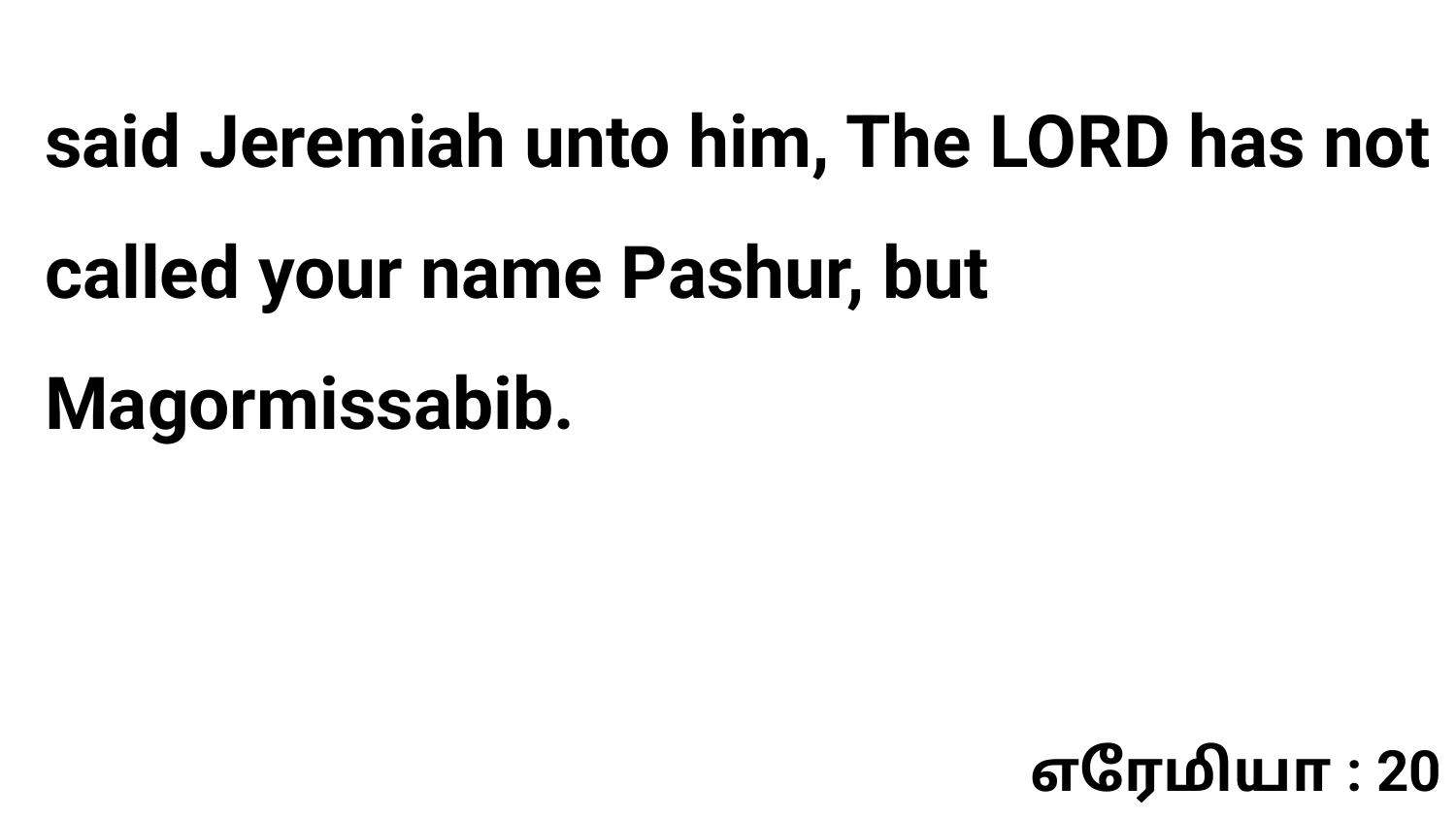

said Jeremiah unto him, The LORD has not called your name Pashur, but Magormissabib.
எரேமியா : 20